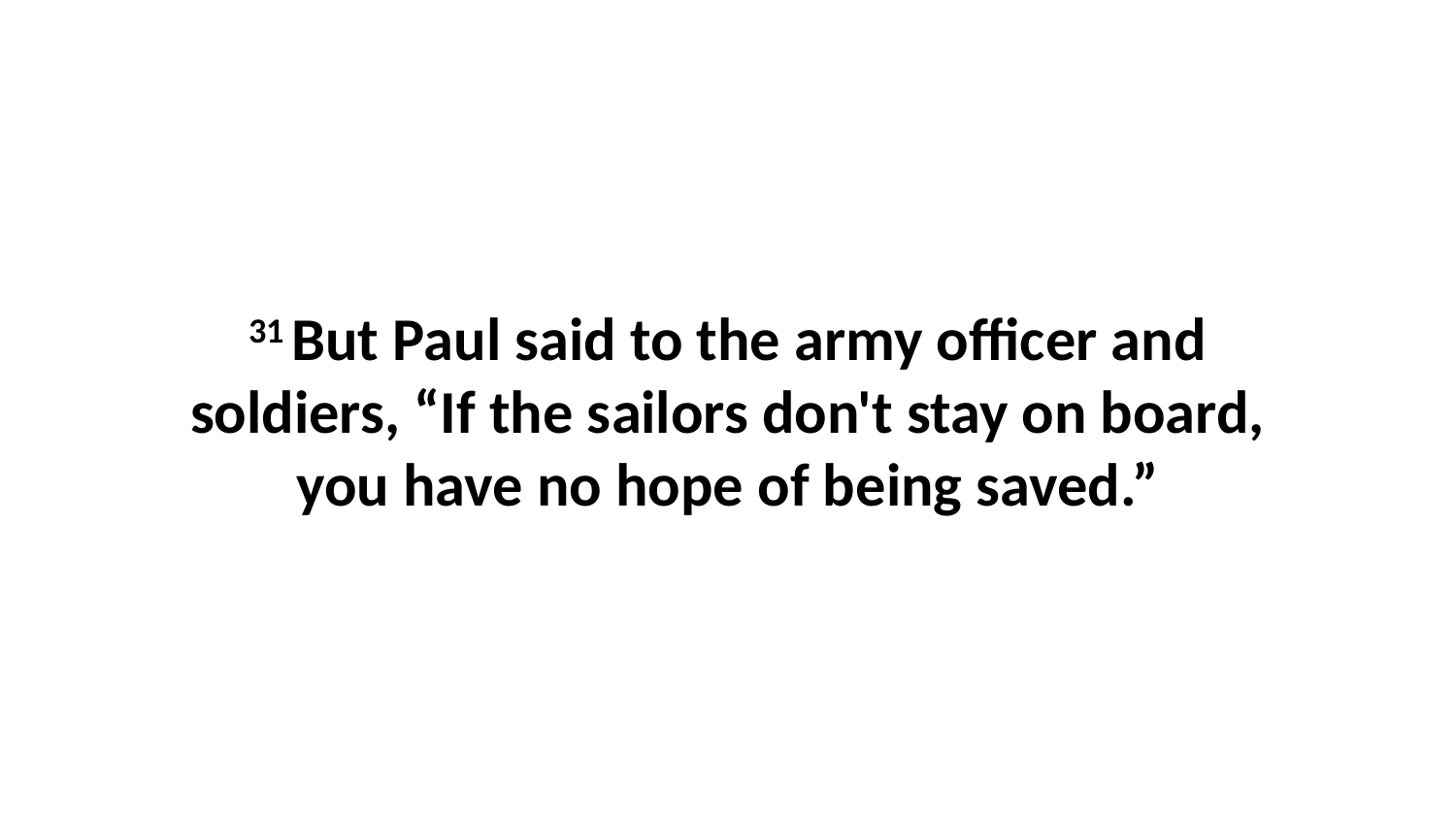

31 But Paul said to the army officer and soldiers, “If the sailors don't stay on board, you have no hope of being saved.”